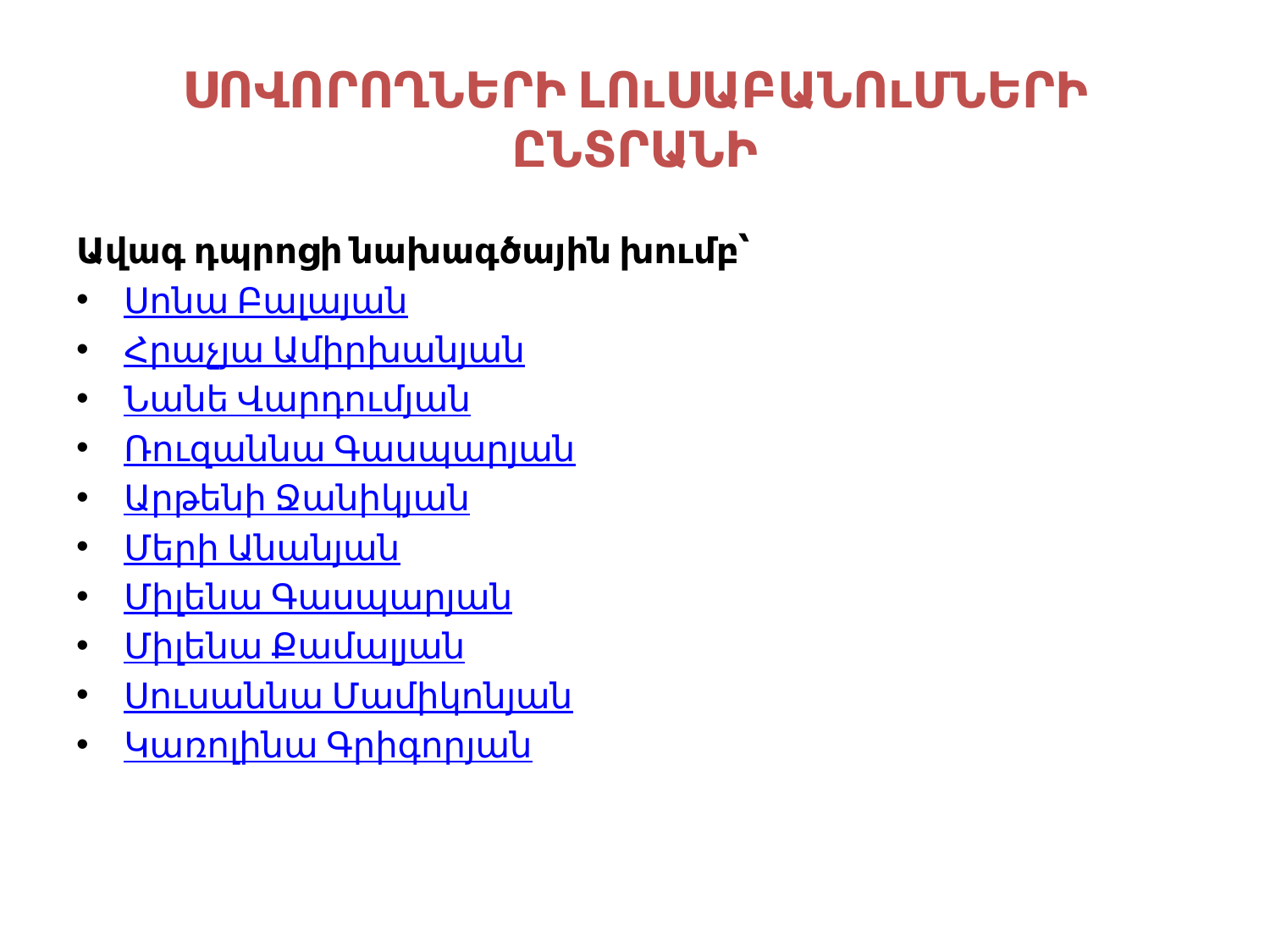

# ՍՈՎՈՐՈՂՆԵՐԻ ԼՈւՍԱԲԱՆՈւՄՆԵՐԻ ԸՆՏՐԱՆԻ
Ավագ դպրոցի նախագծային խումբ՝
Սոնա Բալայան
Հրաչյա Ամիրխանյան
Նանե Վարդումյան
Ռուզաննա Գասպարյան
Արթենի Ջանիկյան
Մերի Անանյան
Միլենա Գասպարյան
Միլենա Քամալյան
Սուսաննա Մամիկոնյան
Կառոլինա Գրիգորյան